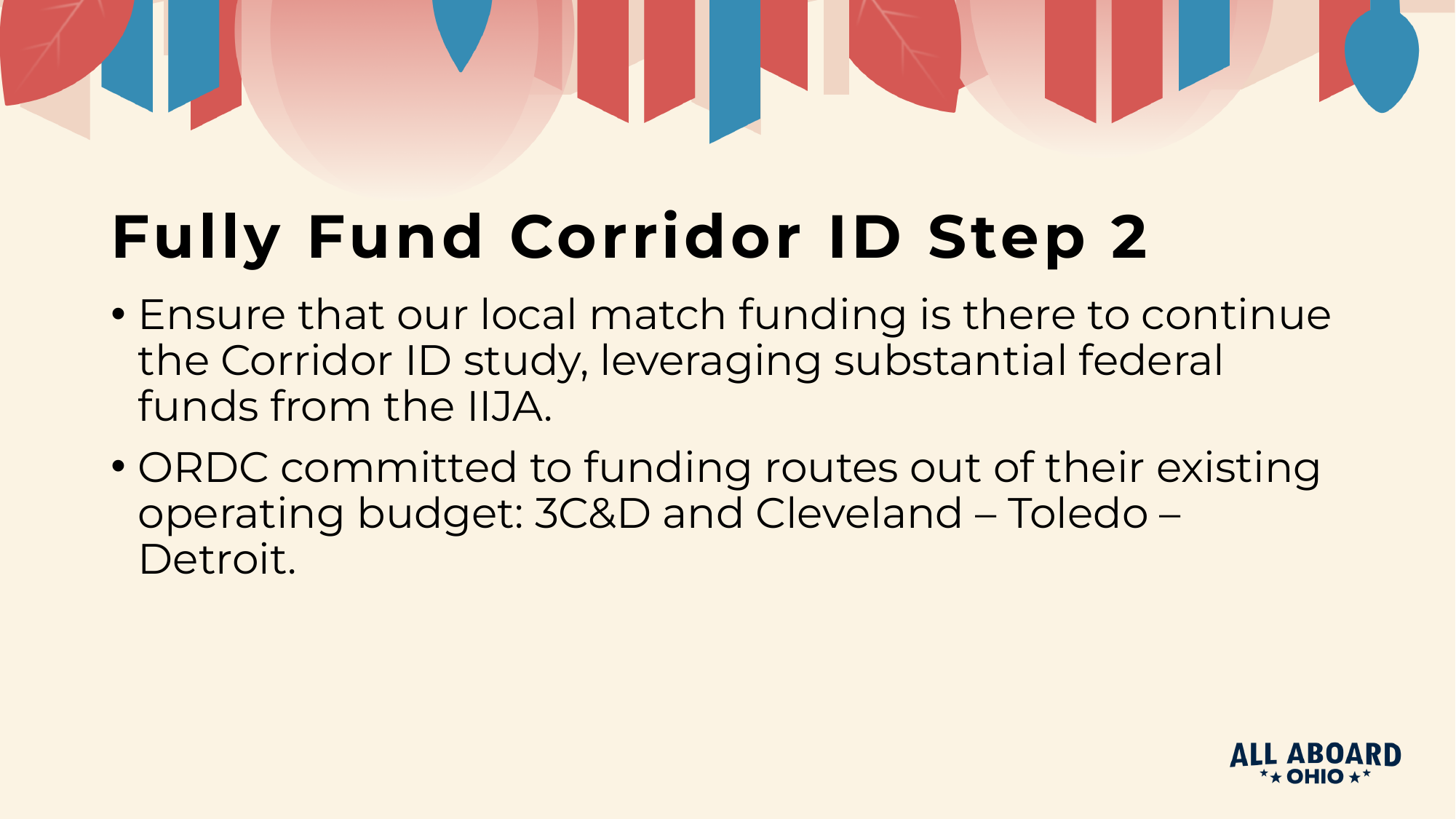

# Fully Fund Corridor ID Step 2
Ensure that our local match funding is there to continue the Corridor ID study, leveraging substantial federal funds from the IIJA.
ORDC committed to funding routes out of their existing operating budget: 3C&D and Cleveland – Toledo – Detroit.